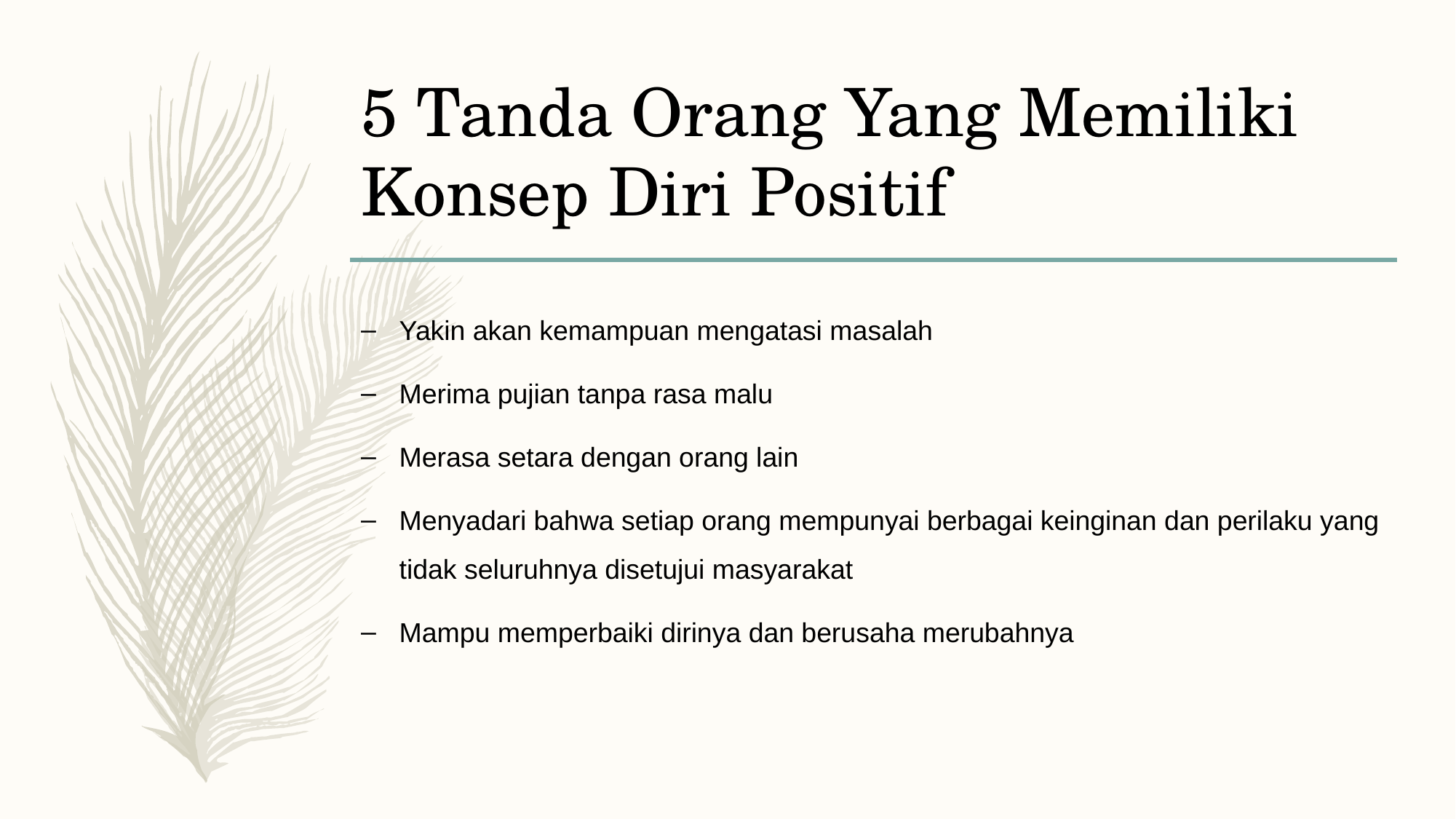

# 5 Tanda Orang Yang Memiliki Konsep Diri Positif
Yakin akan kemampuan mengatasi masalah
Merima pujian tanpa rasa malu
Merasa setara dengan orang lain
Menyadari bahwa setiap orang mempunyai berbagai keinginan dan perilaku yang tidak seluruhnya disetujui masyarakat
Mampu memperbaiki dirinya dan berusaha merubahnya